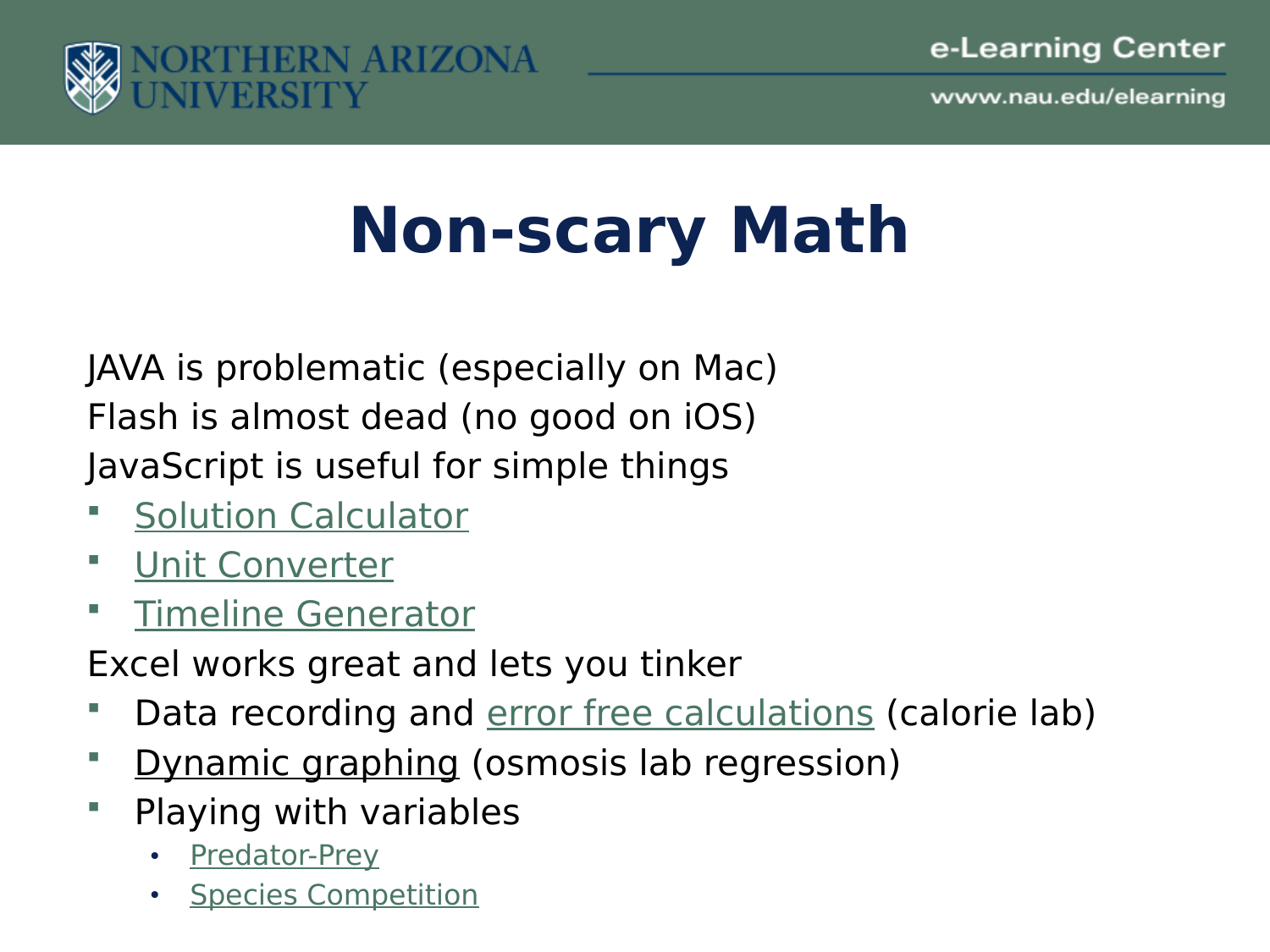

# Non-scary Math
JAVA is problematic (especially on Mac)
Flash is almost dead (no good on iOS)
JavaScript is useful for simple things
Solution Calculator
Unit Converter
Timeline Generator
Excel works great and lets you tinker
Data recording and error free calculations (calorie lab)
Dynamic graphing (osmosis lab regression)
Playing with variables
Predator-Prey
Species Competition